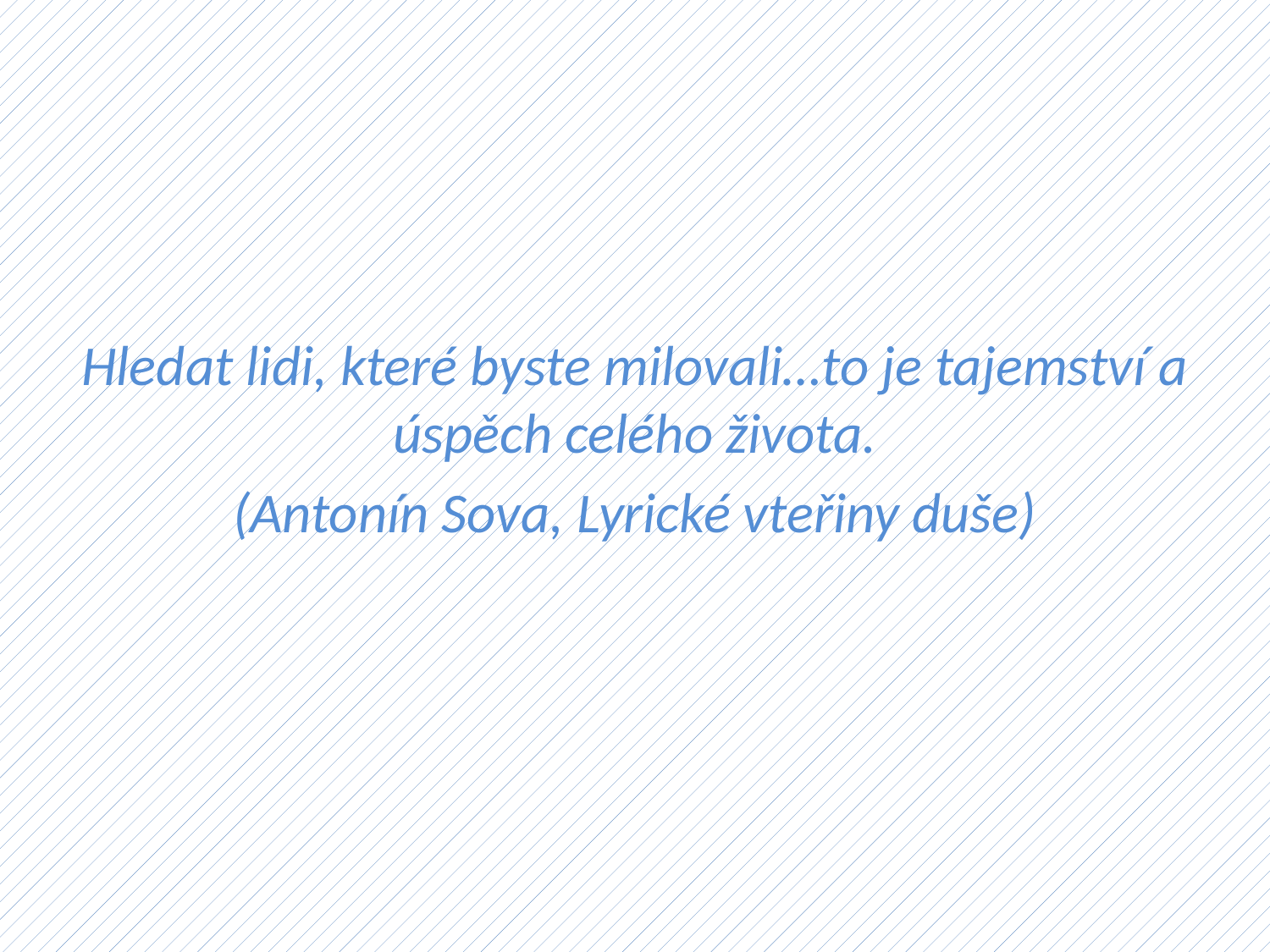

#

Hledat lidi, které byste milovali…to je tajemství a úspěch celého života.
(Antonín Sova, Lyrické vteřiny duše)